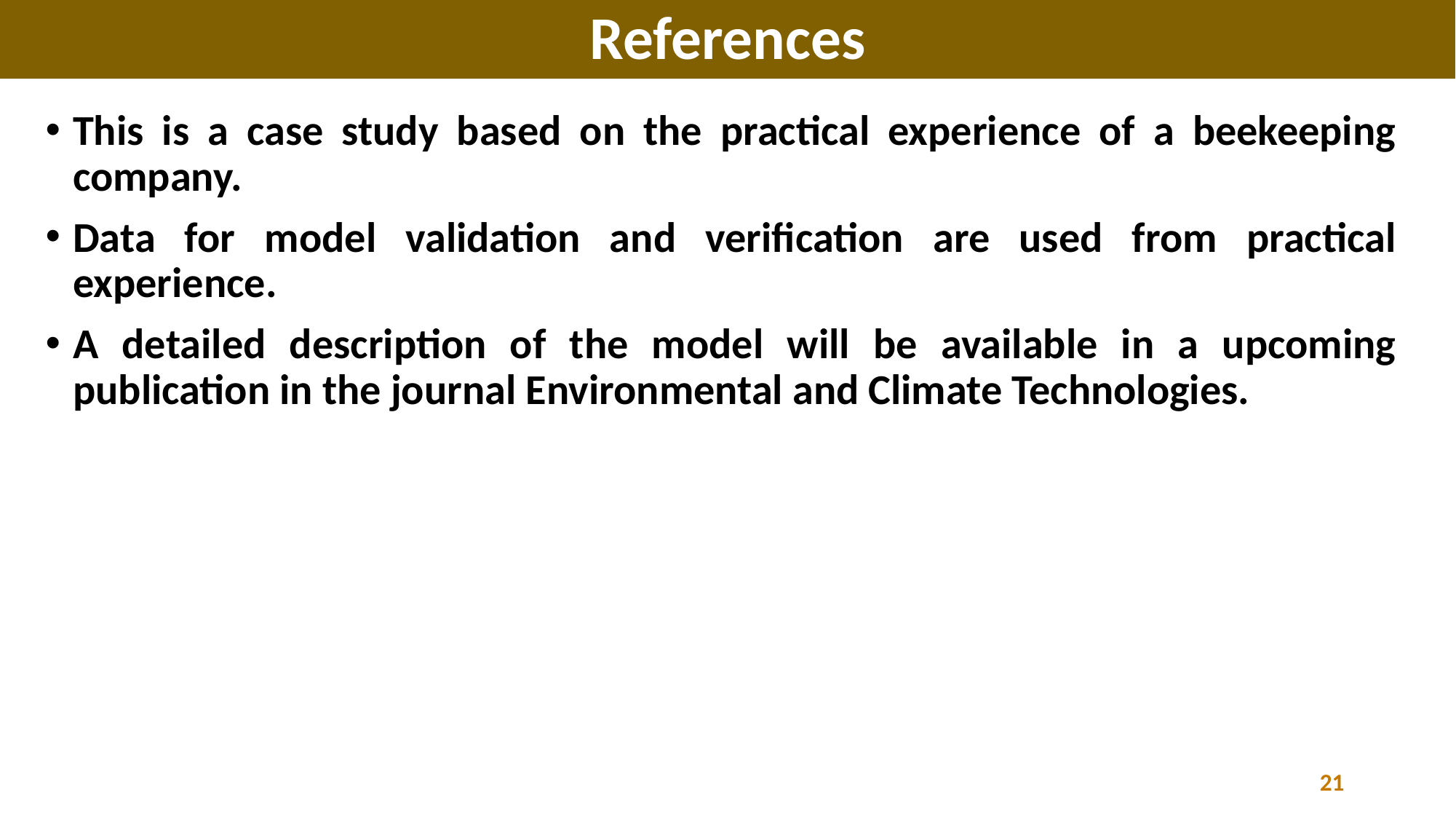

# References
This is a case study based on the practical experience of a beekeeping company.
Data for model validation and verification are used from practical experience.
A detailed description of the model will be available in a upcoming publication in the journal Environmental and Climate Technologies.
21